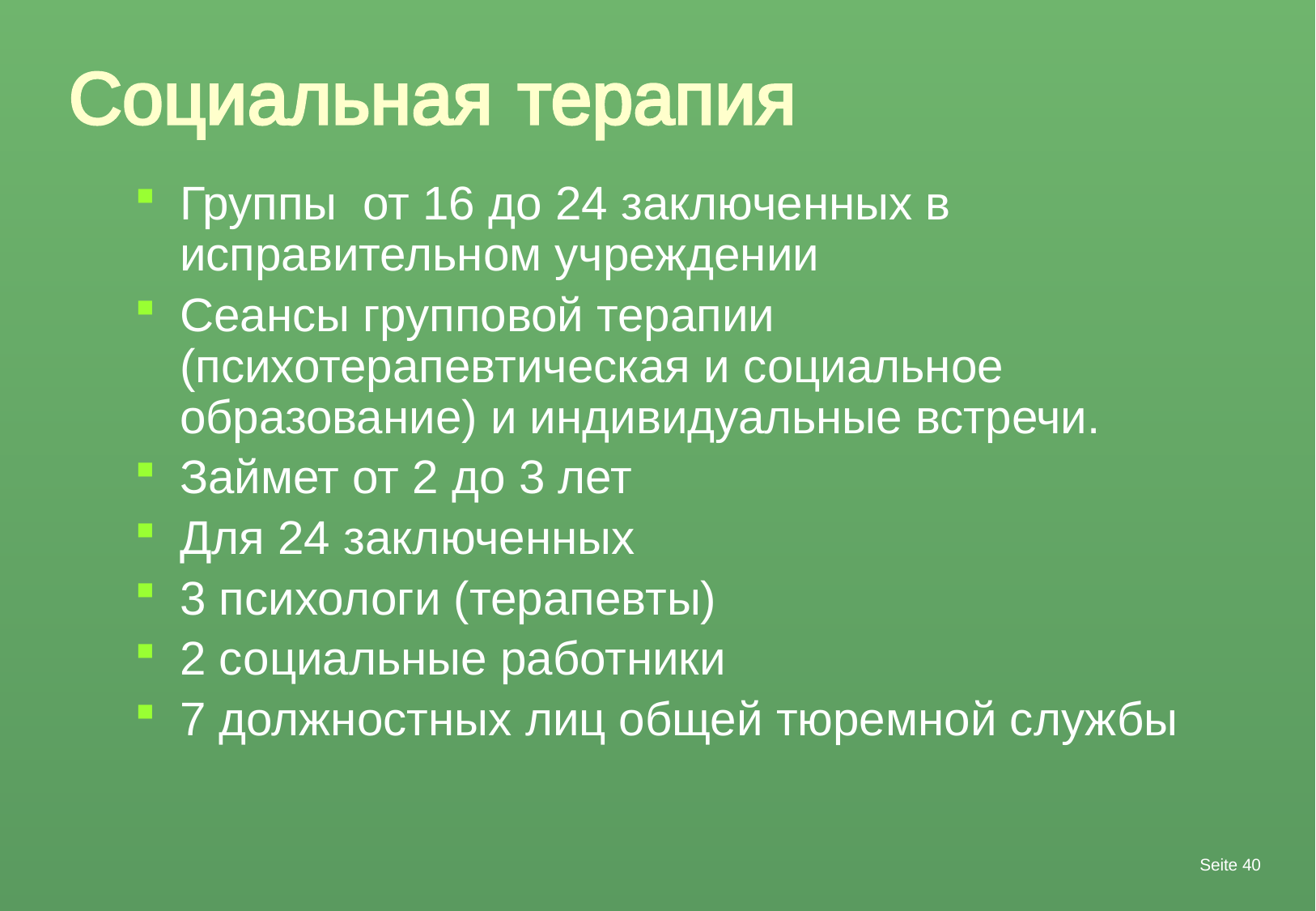

# Социальная терапия
Группы  от 16 до 24 заключенных в исправительном учреждении
Сеансы групповой терапии (психотерапевтическая и социальное образование) и индивидуальные встречи.
Займет от 2 до 3 лет
Для 24 заключенных
3 психологи (терапевты)
2 социальные работники
7 должностных лиц общей тюремной службы
Seite 40